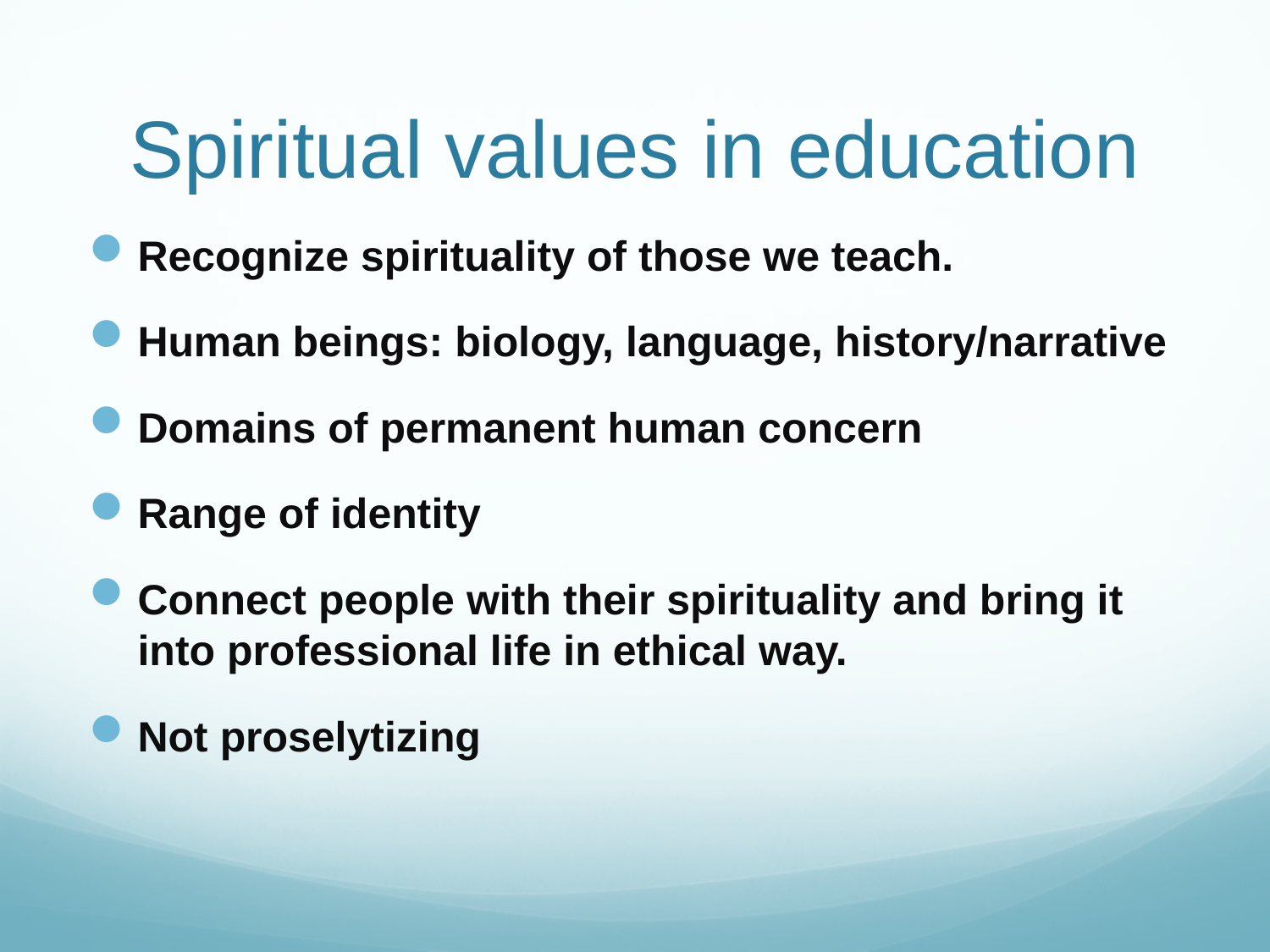

# Spiritual values in education
Recognize spirituality of those we teach.
Human beings: biology, language, history/narrative
Domains of permanent human concern
Range of identity
Connect people with their spirituality and bring it into professional life in ethical way.
Not proselytizing